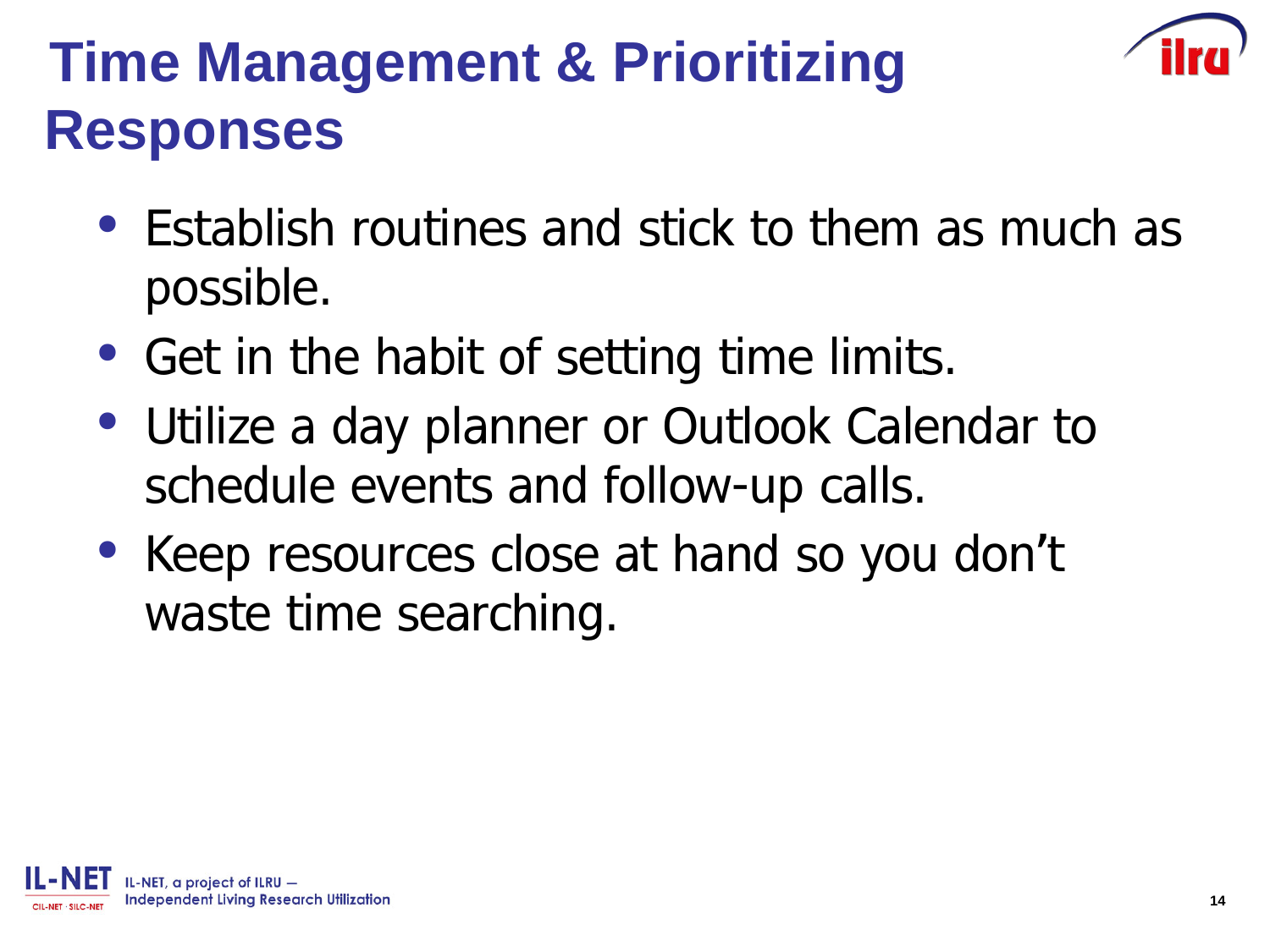

# Slide 9 Time Management & Prioritizing Responses
Establish routines and stick to them as much as possible.
Get in the habit of setting time limits.
Utilize a day planner or Outlook Calendar to schedule events and follow-up calls.
Keep resources close at hand so you don’t waste time searching.